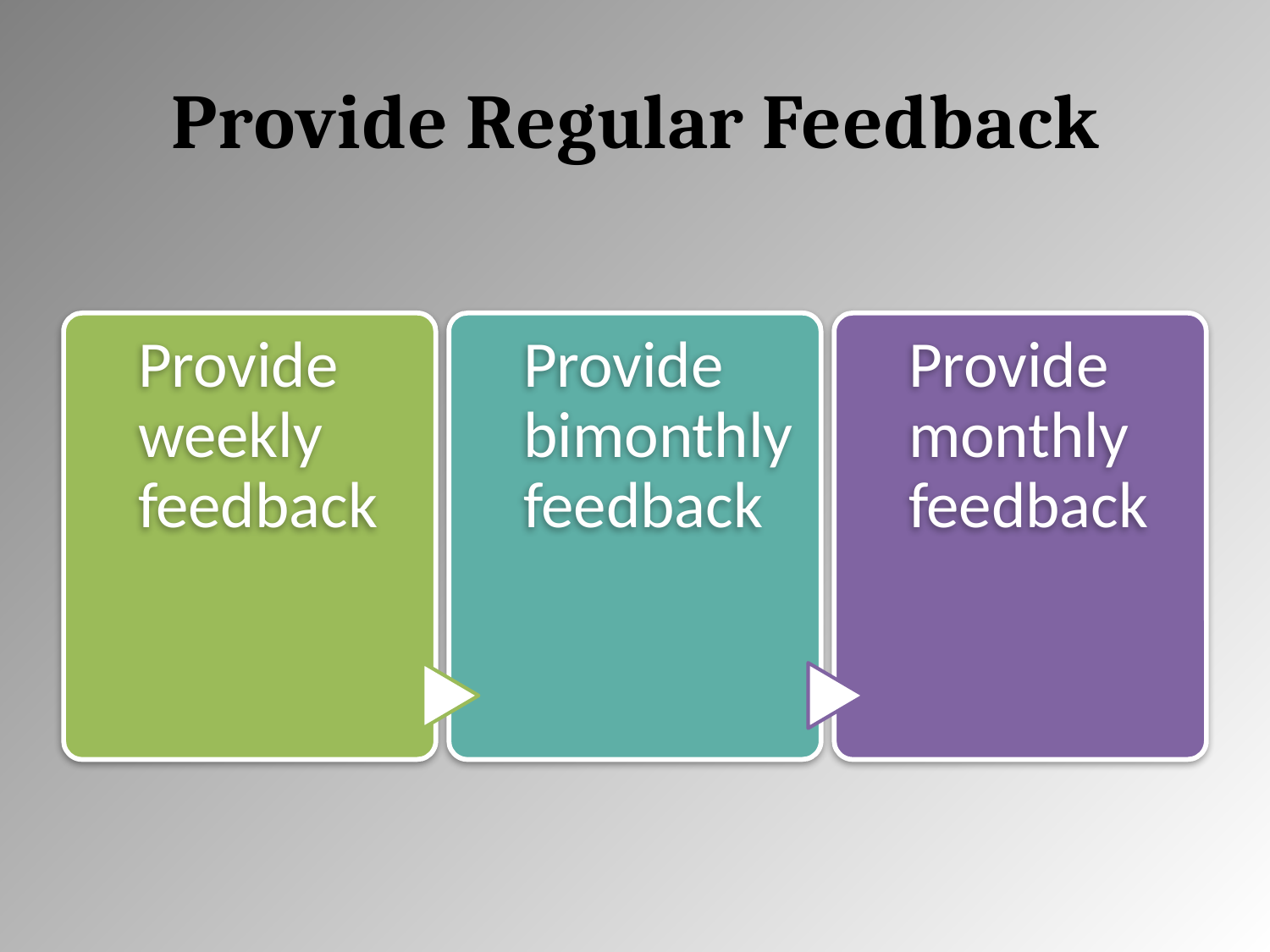

# Provide Regular Feedback

Provide weekly feedback

Provide bimonthly feedback

Provide monthly feedback